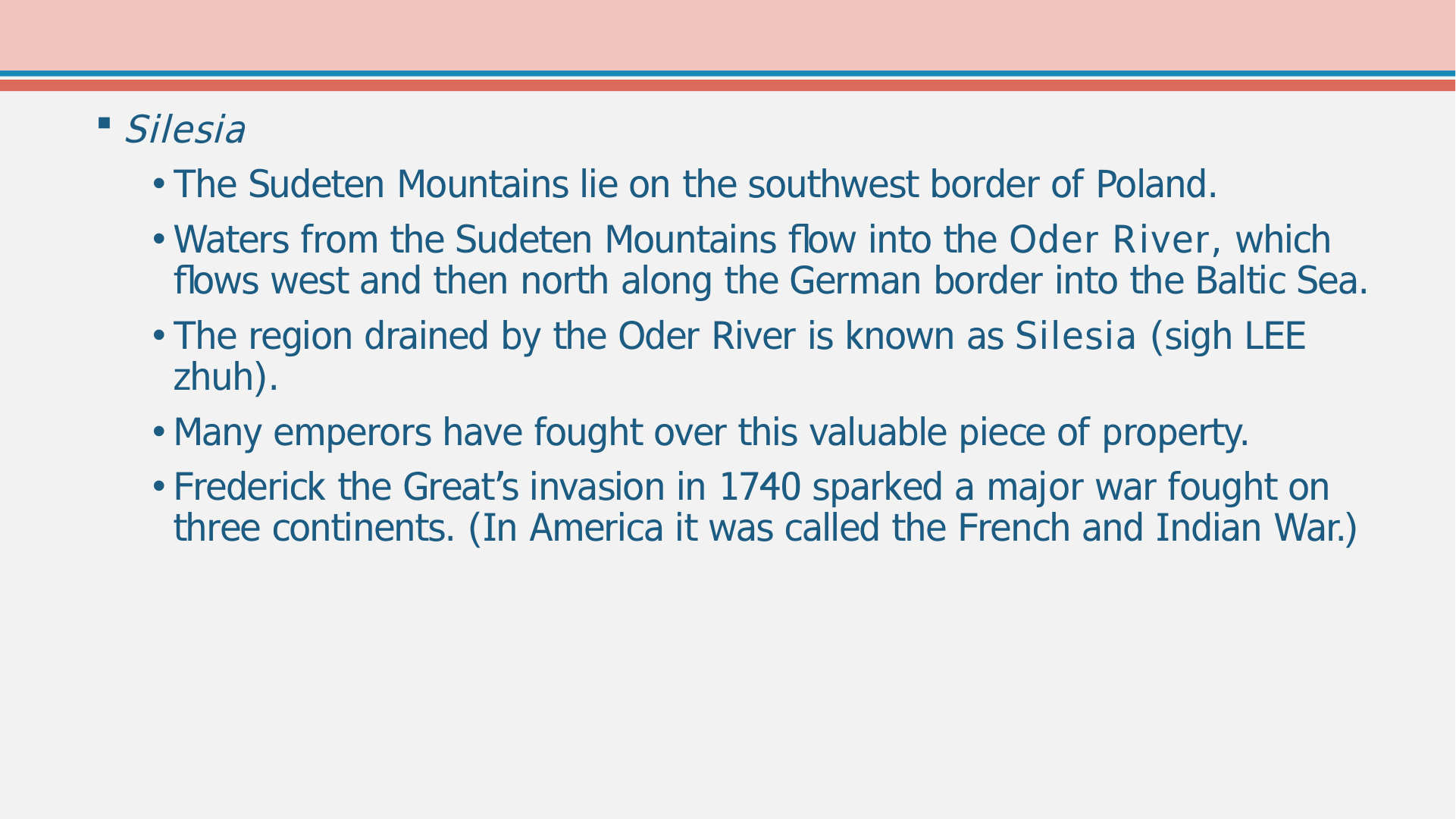

Silesia
The Sudeten Mountains lie on the southwest border of Poland.
Waters from the Sudeten Mountains flow into the Oder River, which flows west and then north along the German border into the Baltic Sea.
The region drained by the Oder River is known as Silesia (sigh LEE zhuh).
Many emperors have fought over this valuable piece of property.
Frederick the Great’s invasion in 1740 sparked a major war fought on three continents. (In America it was called the French and Indian War.)